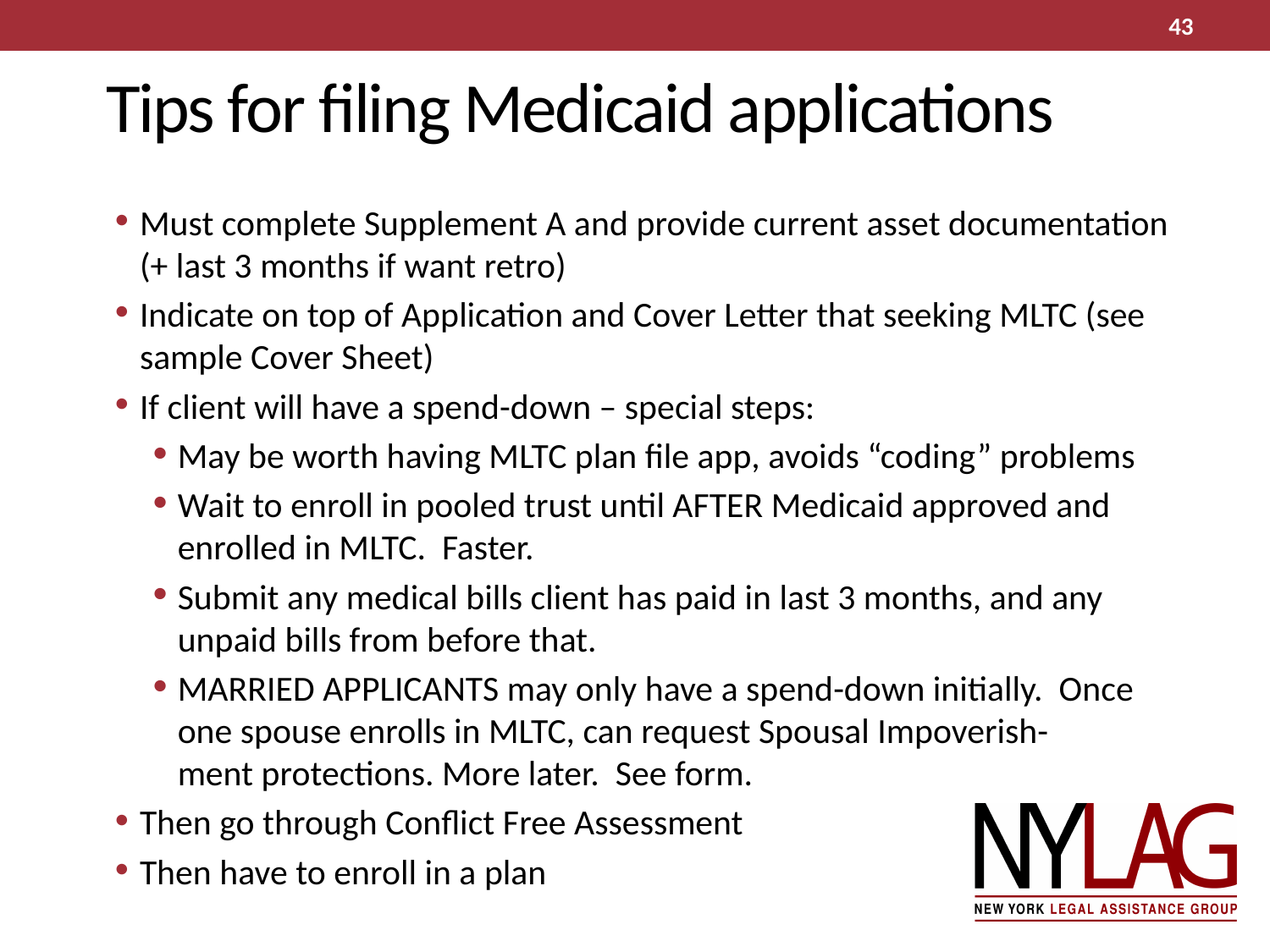

43
# Tips for filing Medicaid applications
Must complete Supplement A and provide current asset documentation (+ last 3 months if want retro)
Indicate on top of Application and Cover Letter that seeking MLTC (see sample Cover Sheet)
If client will have a spend-down – special steps:
May be worth having MLTC plan file app, avoids “coding” problems
Wait to enroll in pooled trust until AFTER Medicaid approved and enrolled in MLTC.  Faster.
Submit any medical bills client has paid in last 3 months, and any unpaid bills from before that.
MARRIED APPLICANTS may only have a spend-down initially.  Once one spouse enrolls in MLTC, can request Spousal Impoverish-
ment protections. More later.  See form.
Then go through Conflict Free Assessment
Then have to enroll in a plan